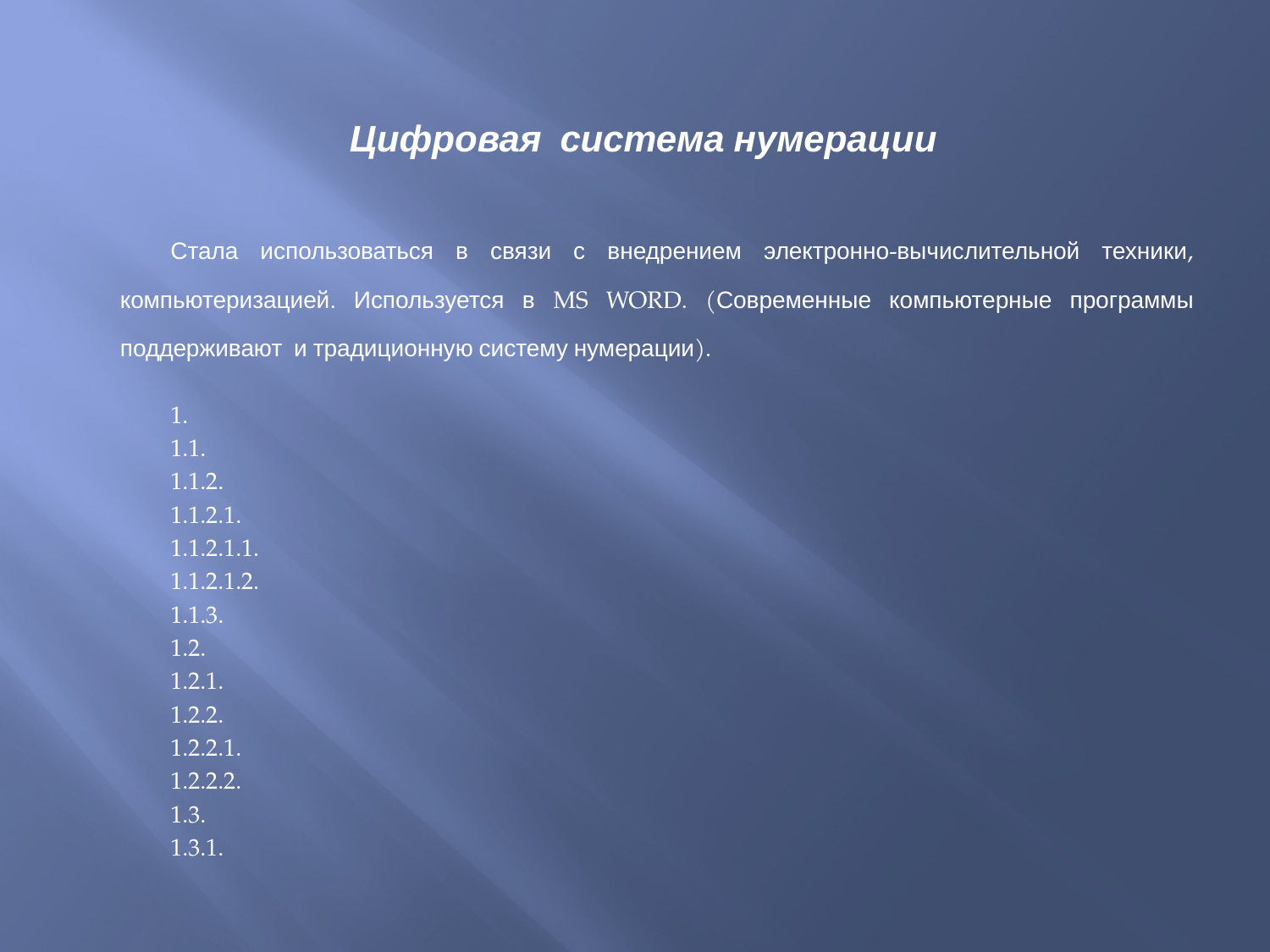

Цифровая  система нумерации

Стала использоваться в связи с внедрением электронно-вычислительной техники, компьютеризацией. Используется в MS WORD. (Современные компьютерные программы поддерживают  и традиционную систему нумерации).

1.
1.1.
1.1.2.
1.1.2.1.
1.1.2.1.1.
1.1.2.1.2.
1.1.3.
1.2.
1.2.1.
1.2.2.
1.2.2.1.
1.2.2.2.
1.3.
1.3.1.